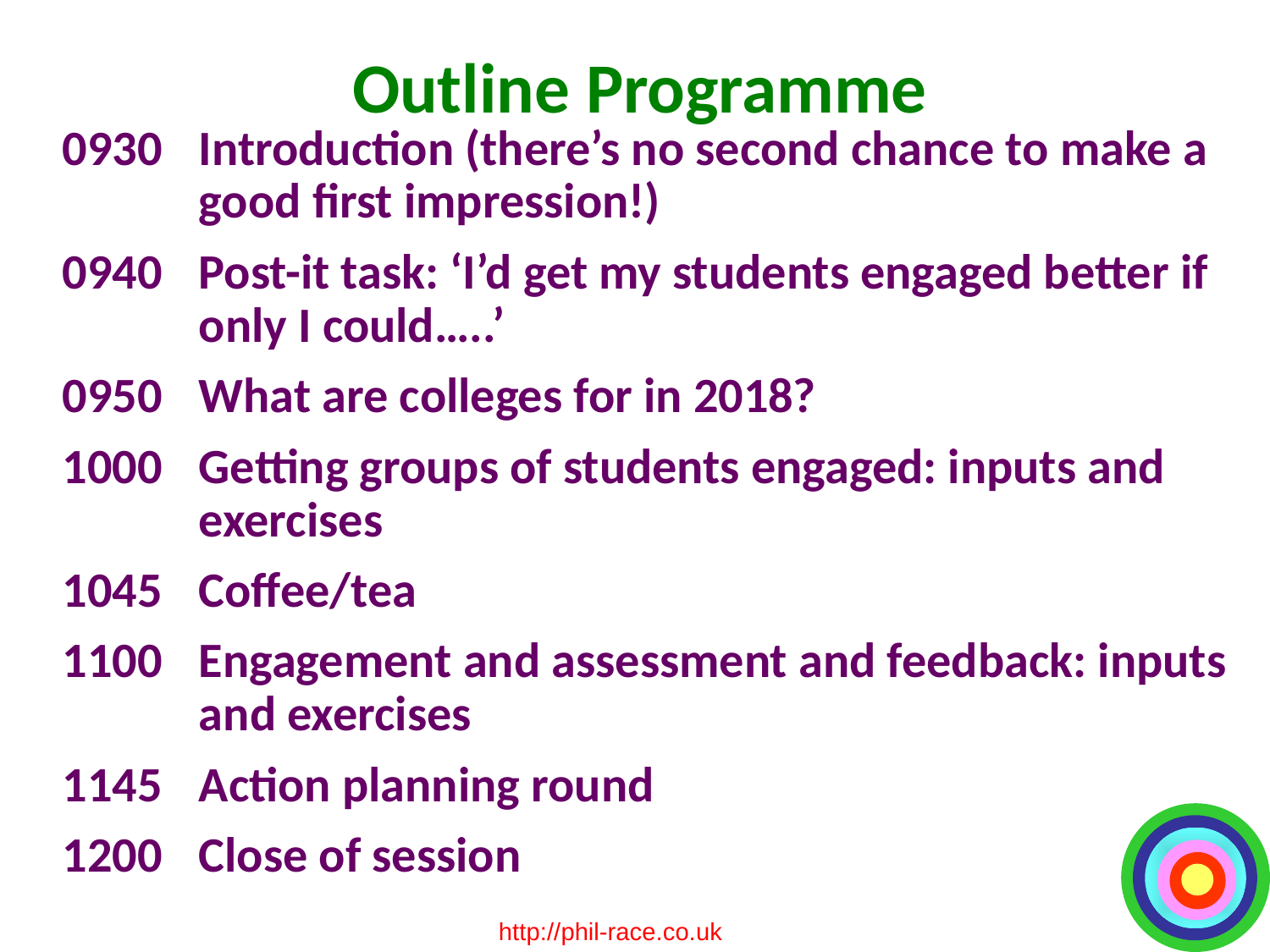

# Outline Programme
0930	Introduction (there’s no second chance to make a good first impression!)
0940 	Post-it task: ‘I’d get my students engaged better if only I could…..’
0950	What are colleges for in 2018?
1000	Getting groups of students engaged: inputs and exercises
1045 	Coffee/tea
1100	Engagement and assessment and feedback: inputs and exercises
1145	Action planning round
1200	Close of session